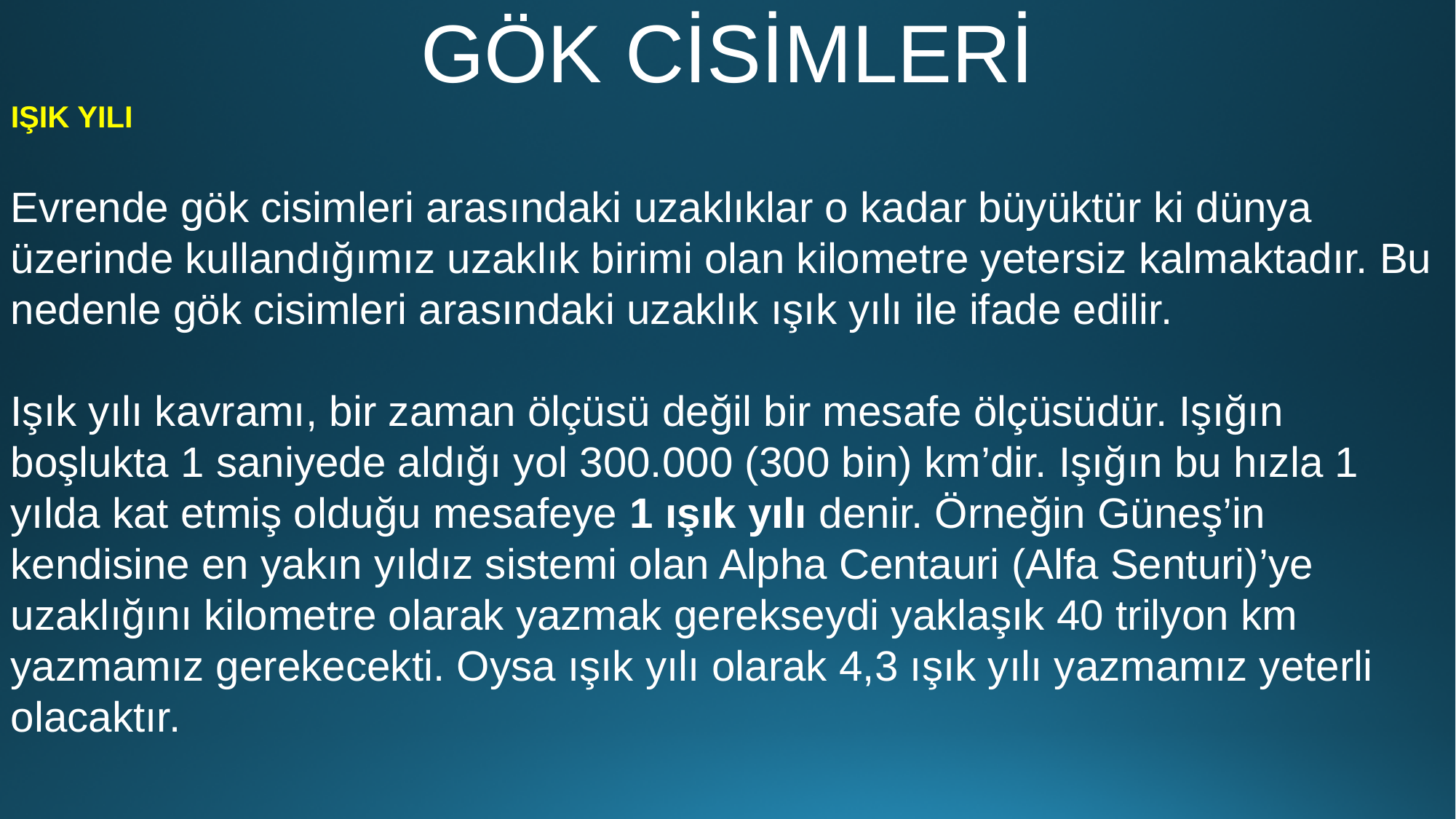

# GÖK CİSİMLERİ
IŞIK YILI
Evrende gök cisimleri arasındaki uzaklıklar o kadar büyüktür ki dünya üzerinde kullandığımız uzaklık birimi olan kilometre yetersiz kalmaktadır. Bu nedenle gök cisimleri arasındaki uzaklık ışık yılı ile ifade edilir.

Işık yılı kavramı, bir zaman ölçüsü değil bir mesafe ölçüsüdür. Işığın boşlukta 1 saniyede aldığı yol 300.000 (300 bin) km’dir. Işığın bu hızla 1 yılda kat etmiş olduğu mesafeye 1 ışık yılı denir. Örneğin Güneş’in kendisine en yakın yıldız sistemi olan Alpha Centauri (Alfa Senturi)’ye uzaklığını kilometre olarak yazmak gerekseydi yaklaşık 40 trilyon km yazmamız gerekecekti. Oysa ışık yılı olarak 4,3 ışık yılı yazmamız yeterli olacaktır.